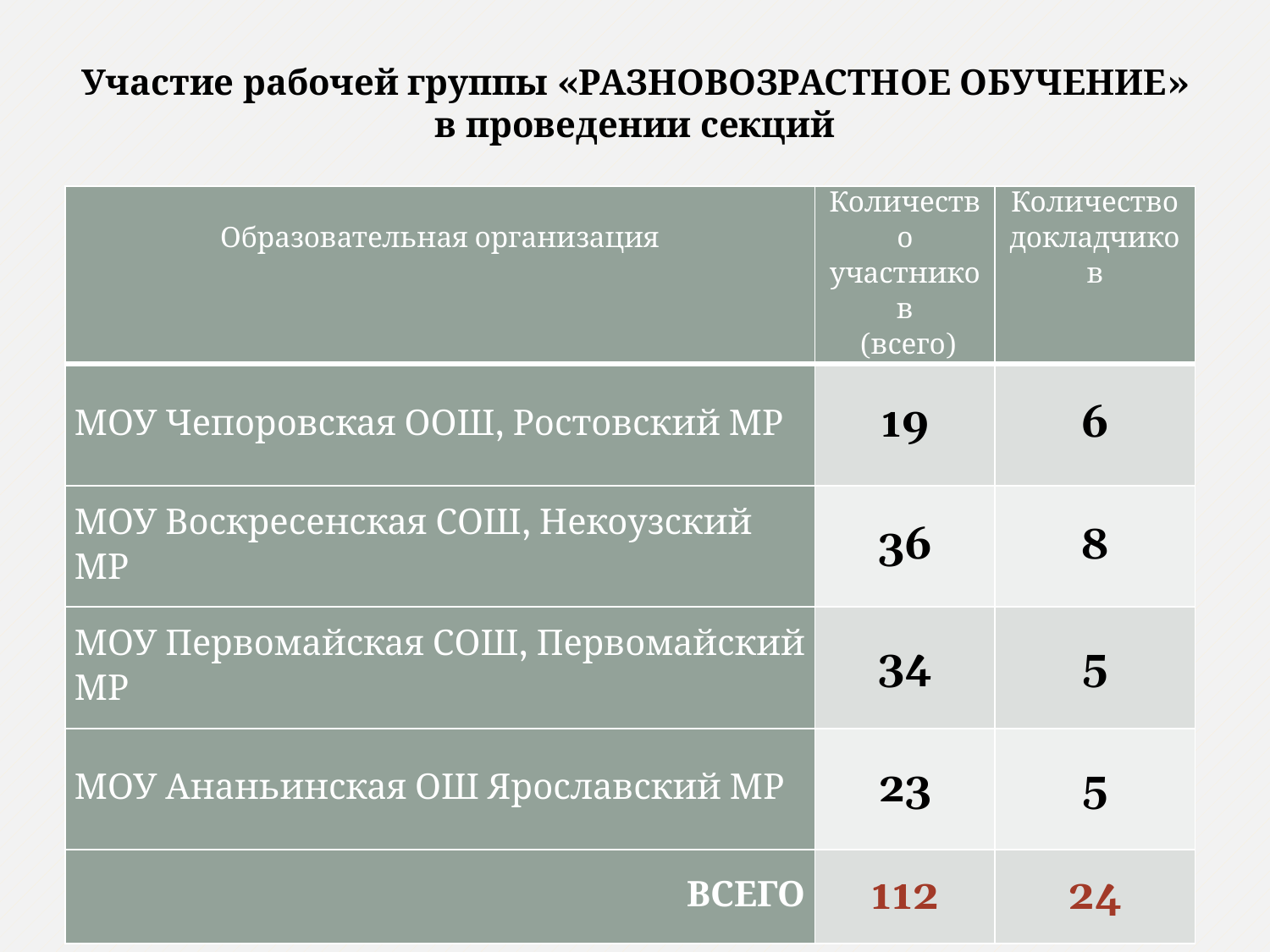

# Участие рабочей группы «РАЗНОВОЗРАСТНОЕ ОБУЧЕНИЕ» в проведении секций
| Образовательная организация | Количество участников (всего) | Количество докладчиков |
| --- | --- | --- |
| МОУ Чепоровская ООШ, Ростовский МР | 19 | 6 |
| МОУ Воскресенская СОШ, Некоузский МР | 36 | 8 |
| МОУ Первомайская СОШ, Первомайский МР | 34 | 5 |
| МОУ Ананьинская ОШ Ярославский МР | 23 | 5 |
| ВСЕГО | 112 | 24 |